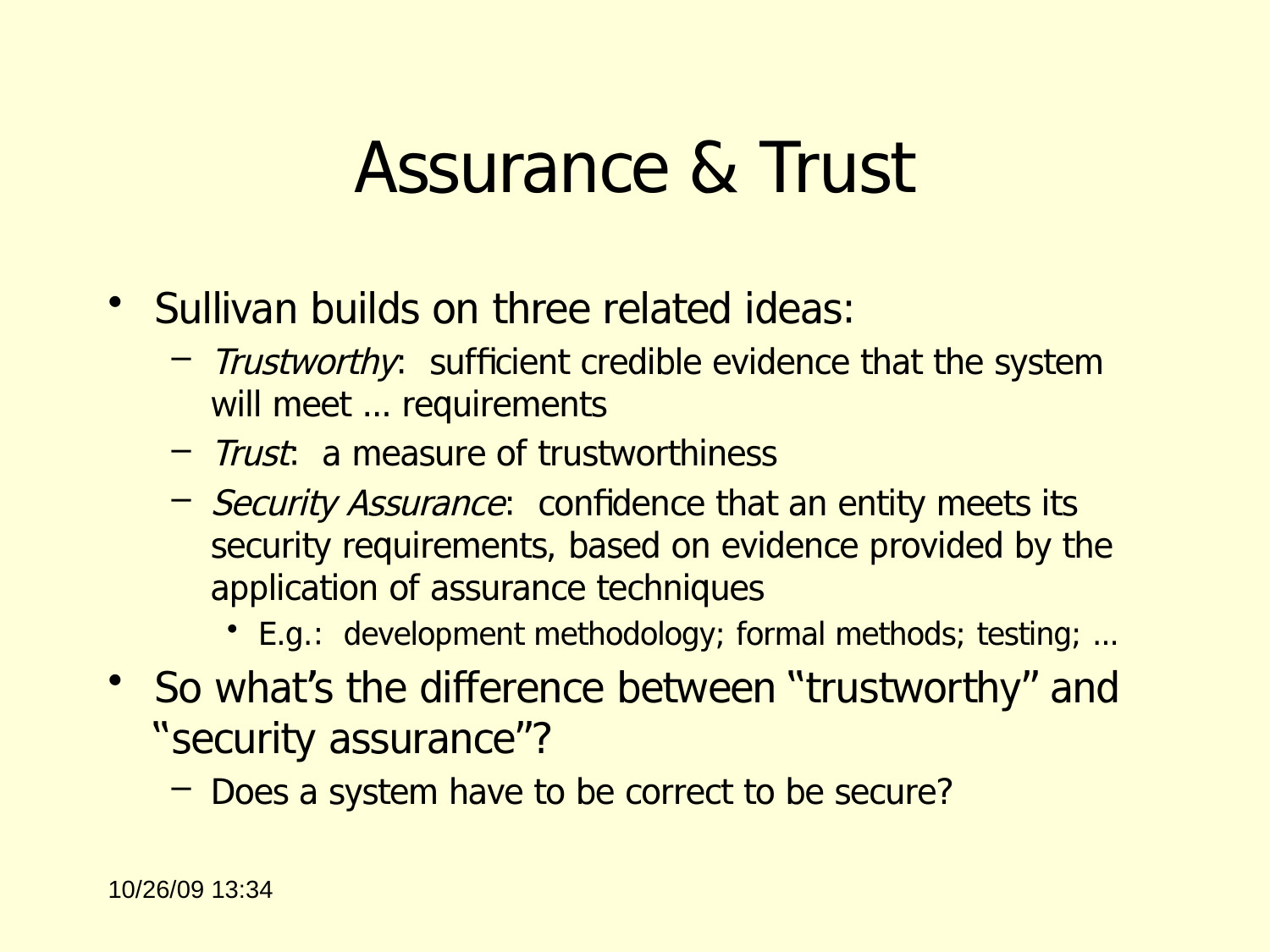

# Assurance & Trust
Sullivan builds on three related ideas:
Trustworthy:  sufficient credible evidence that the system will meet … requirements
Trust:  a measure of trustworthiness
Security Assurance:  confidence that an entity meets its security requirements, based on evidence provided by the application of assurance techniques
E.g.:  development methodology; formal methods; testing; …
So what’s the difference between “trustworthy” and “security assurance”?
Does a system have to be correct to be secure?
10/26/09 13:34